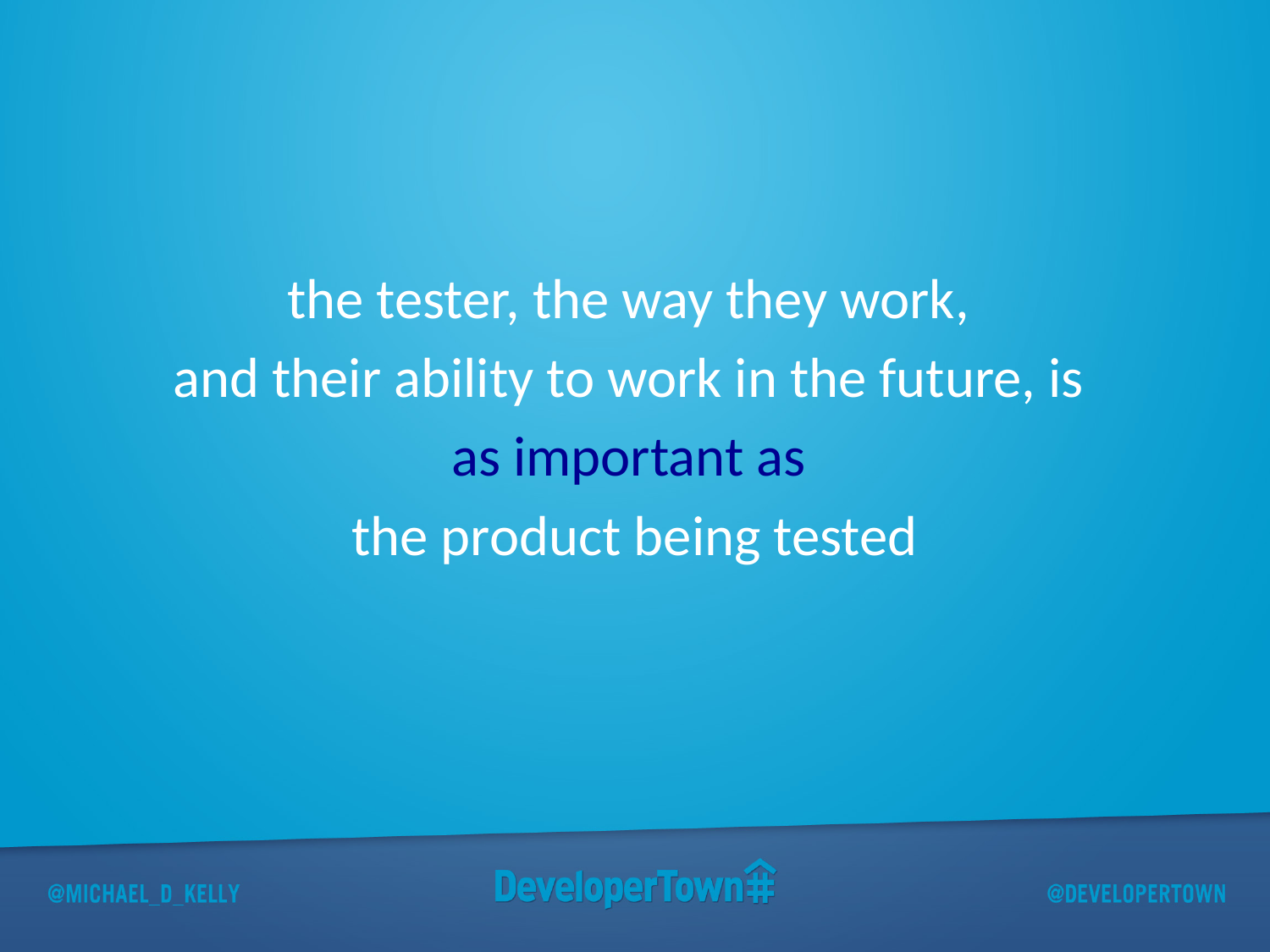

the tester, the way they work,
and their ability to work in the future, is
as important as
the product being tested